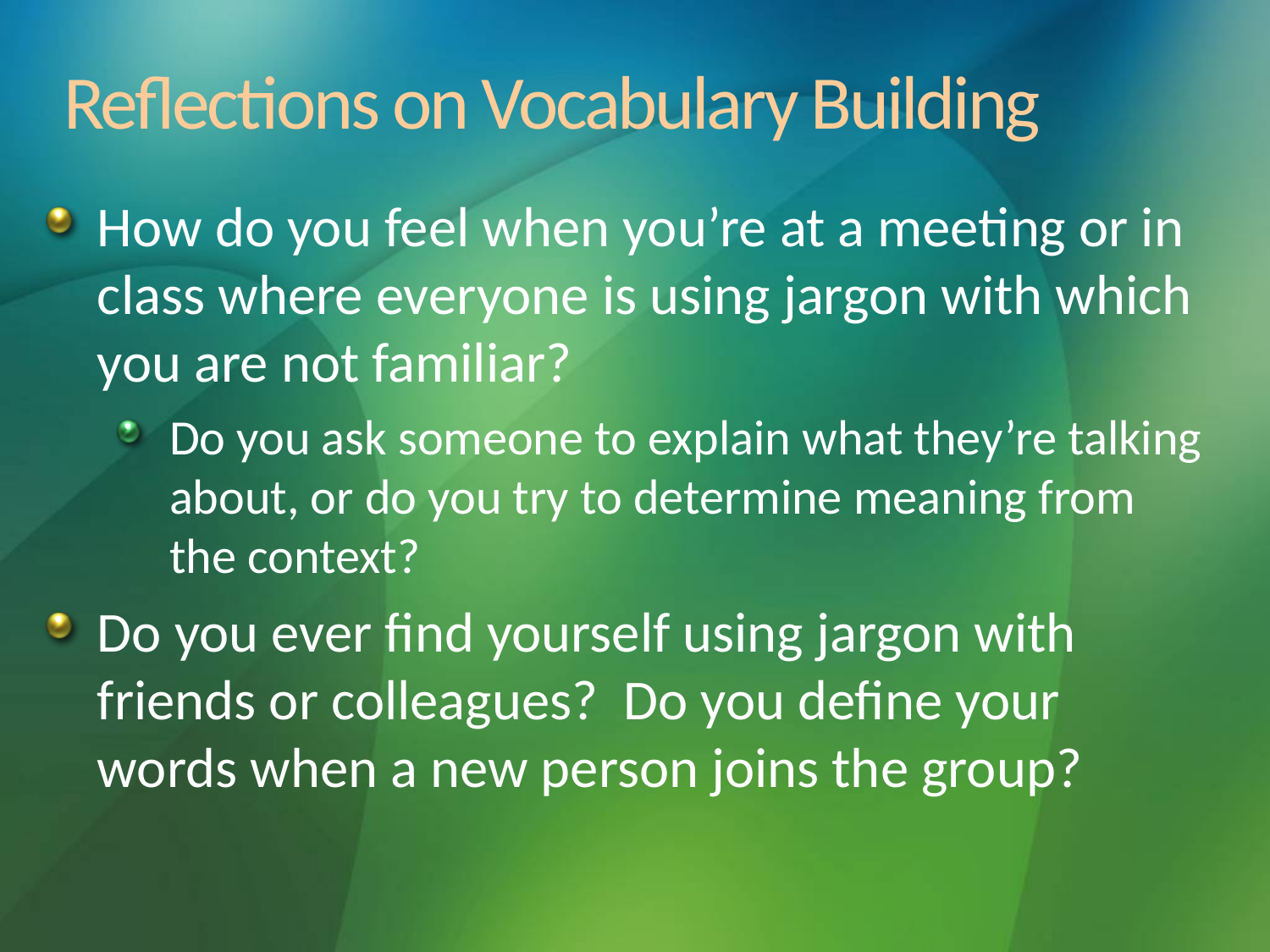

# Reflections on Vocabulary Building
How do you feel when you’re at a meeting or in class where everyone is using jargon with which you are not familiar?
Do you ask someone to explain what they’re talking about, or do you try to determine meaning from the context?
Do you ever find yourself using jargon with friends or colleagues?  Do you define your words when a new person joins the group?